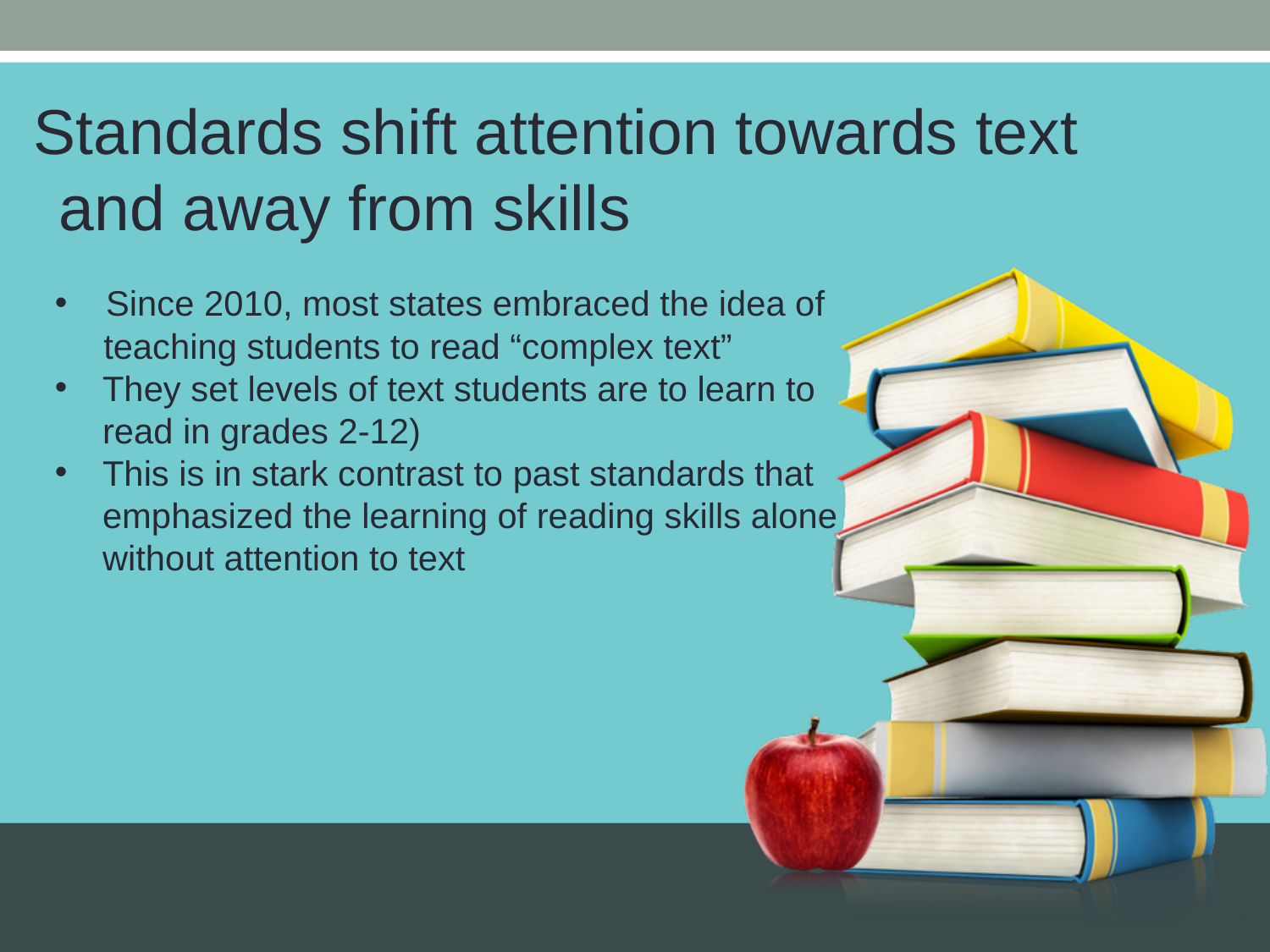

Standards shift attention towards text and away from skills
    Since 2010, most states embraced the idea of
     teaching students to read “complex text”
They set levels of text students are to learn to    read in grades 2-12)
This is in stark contrast to past standards that          emphasized the learning of reading skills alone without attention to text